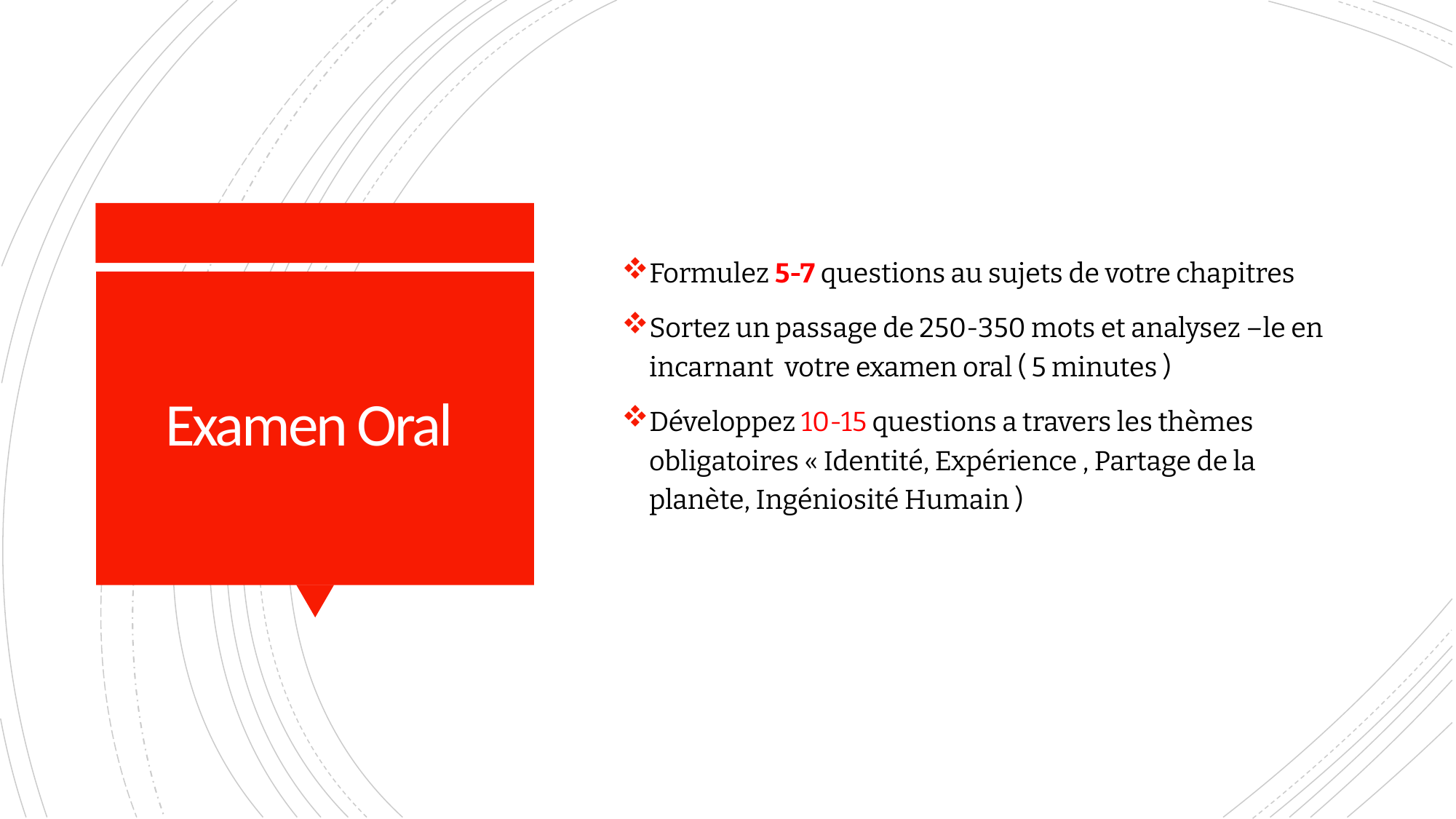

Formulez 5-7 questions au sujets de votre chapitres
Sortez un passage de 250-350 mots et analysez –le en incarnant  votre examen oral ( 5 minutes )
Développez 10-15 questions a travers les thèmes obligatoires « Identité, Expérience , Partage de la planète, Ingéniosité Humain )

# Examen Oral